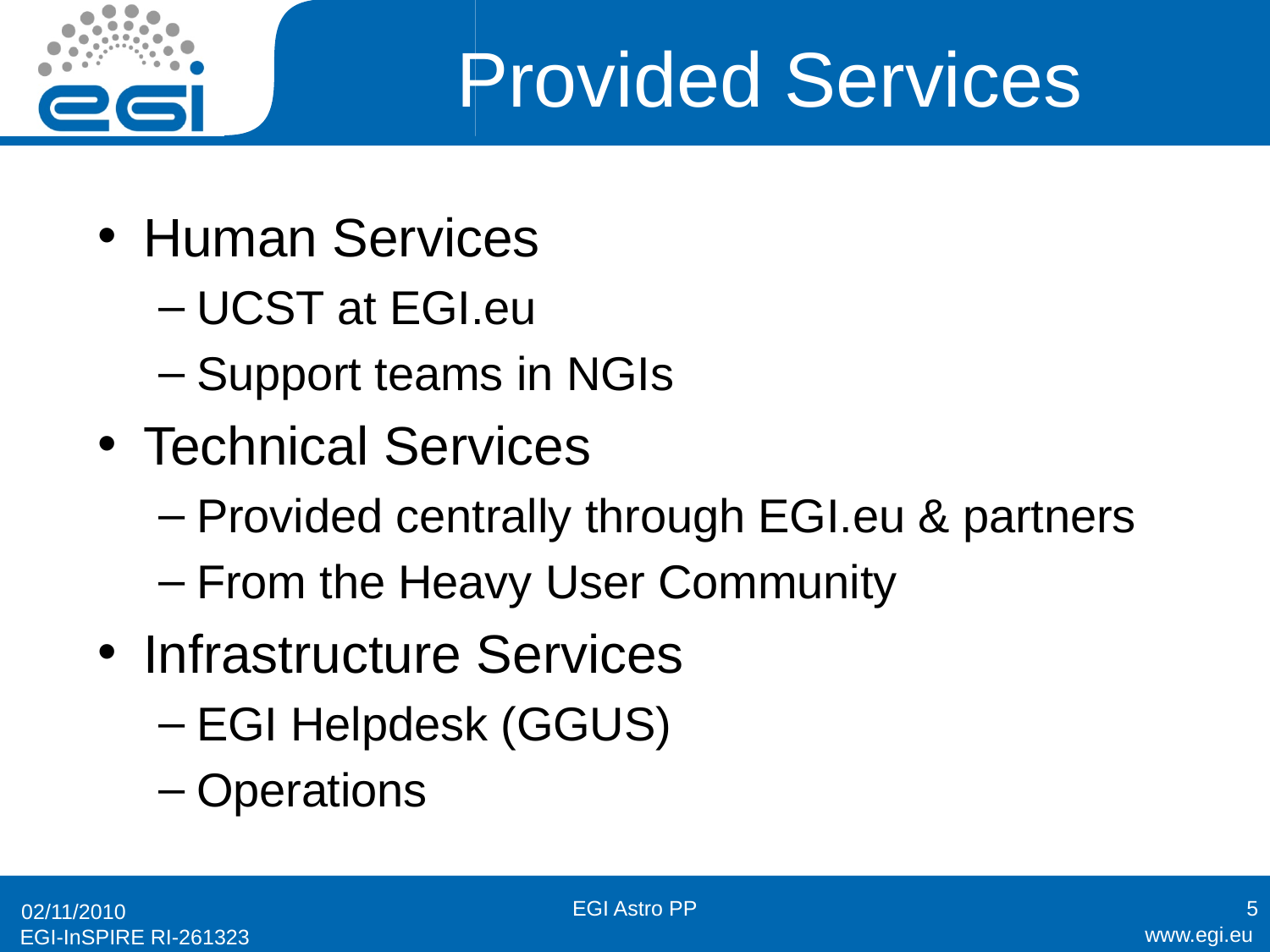

# Provided Services
Human Services
UCST at EGI.eu
Support teams in NGIs
Technical Services
Provided centrally through EGI.eu & partners
From the Heavy User Community
Infrastructure Services
EGI Helpdesk (GGUS)
Operations
EGI Astro PP
5
02/11/2010